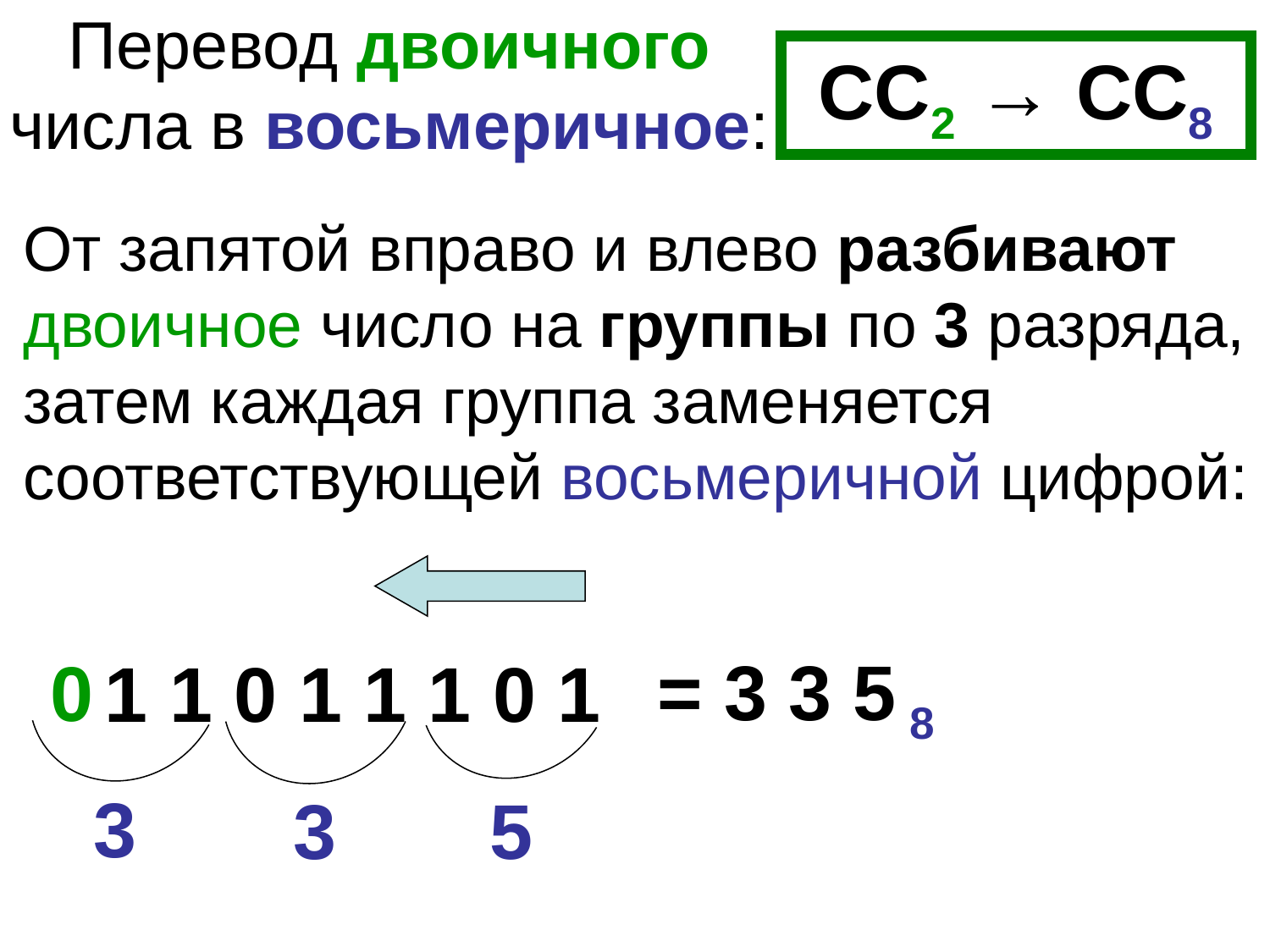

# Перевод двоичного числа в восьмеричное:
CC2 → CC8
От запятой вправо и влево разбивают двоичное число на группы по 3 разряда, затем каждая группа заменяется соответствующей восьмеричной цифрой:

= 3 3 5 8
0
1 1 0 1 1 1 0 1
3
3
5